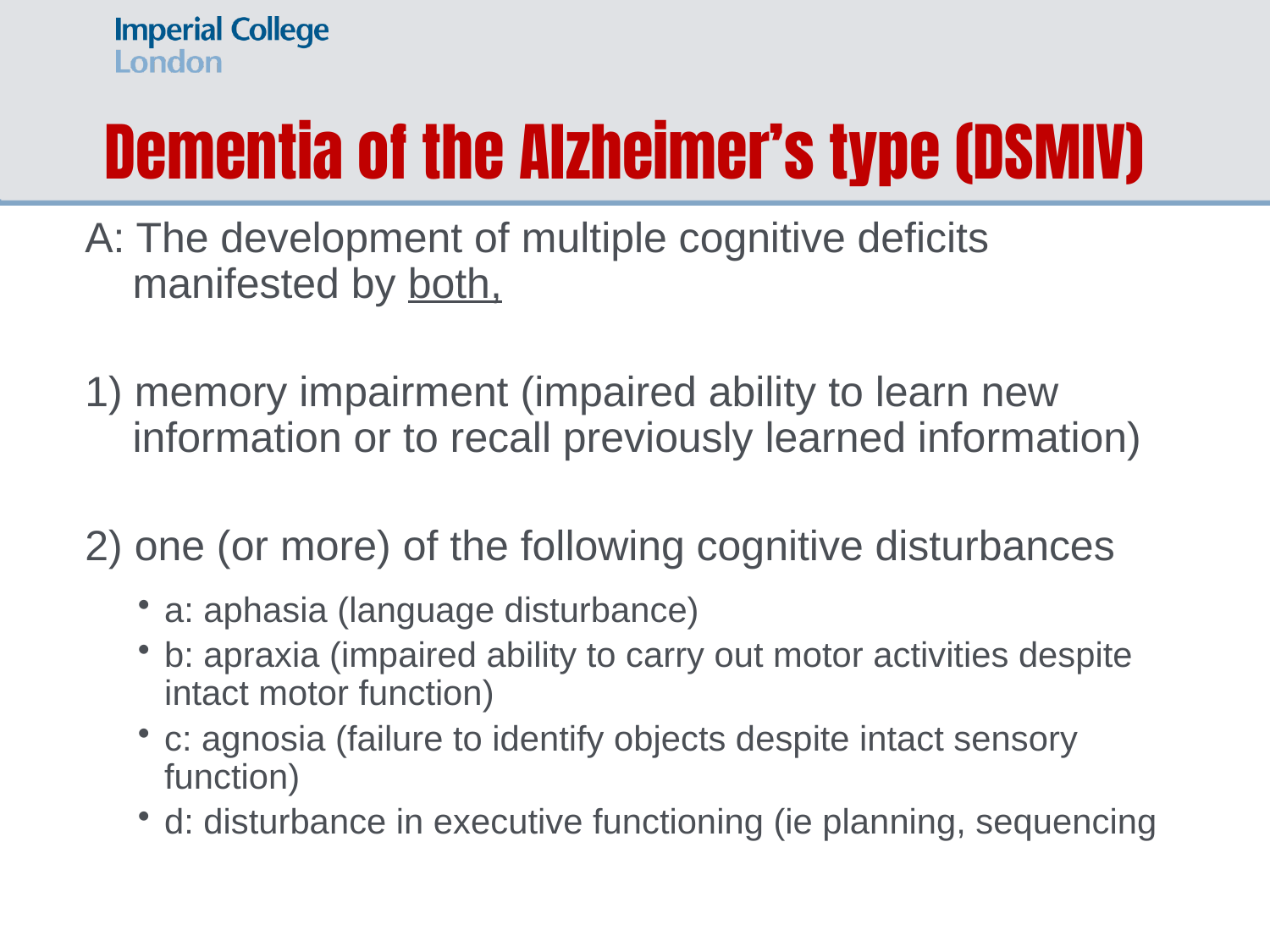

# Dementia of the Alzheimer’s type (DSMIV)
A: The development of multiple cognitive deficits manifested by both,

1) memory impairment (impaired ability to learn new information or to recall previously learned information)

2) one (or more) of the following cognitive disturbances
a: aphasia (language disturbance)
b: apraxia (impaired ability to carry out motor activities despite intact motor function)
c: agnosia (failure to identify objects despite intact sensory function)
d: disturbance in executive functioning (ie planning, sequencing